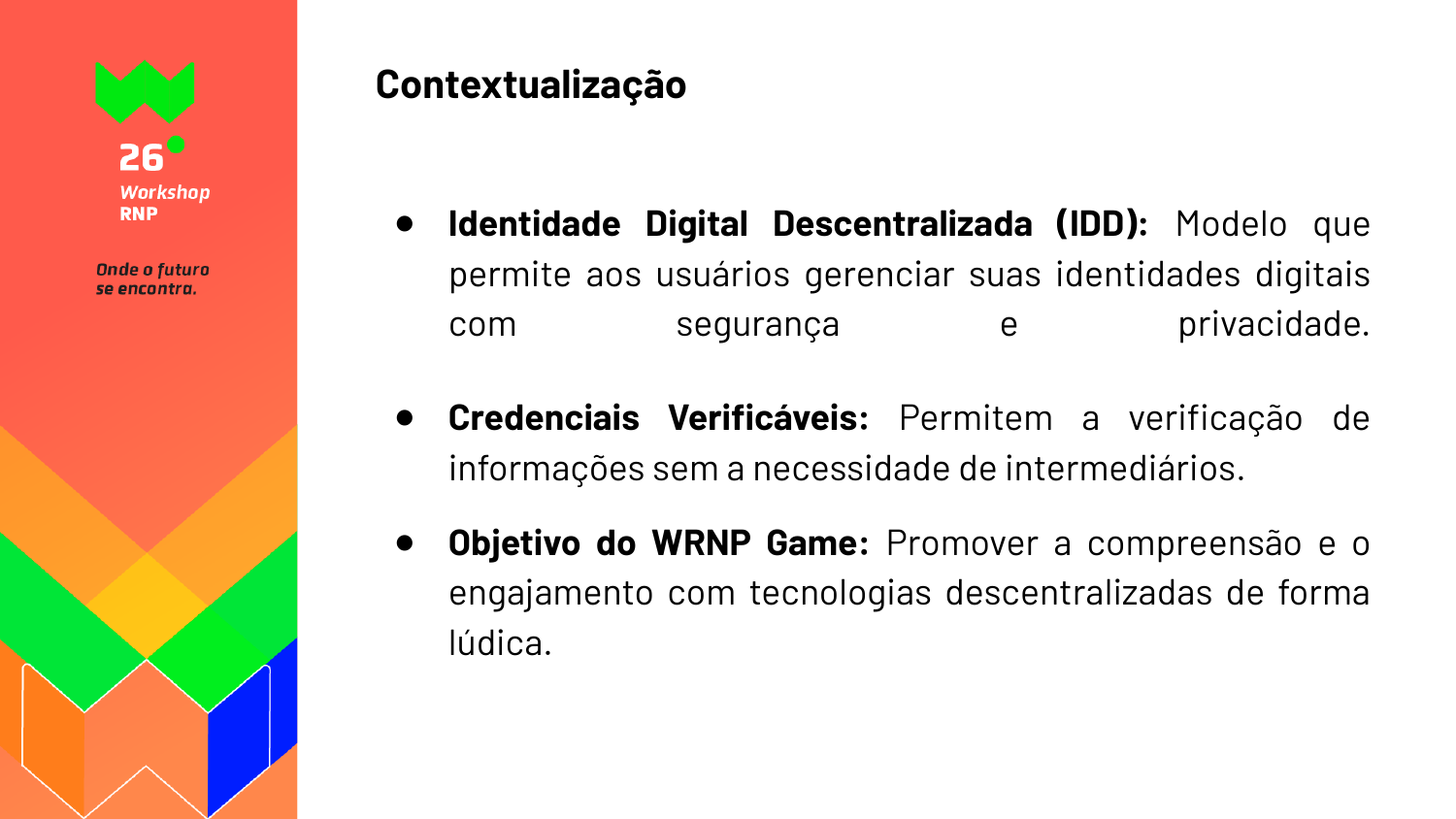

# Contextualização
Identidade Digital Descentralizada (IDD): Modelo que permite aos usuários gerenciar suas identidades digitais com segurança e privacidade.
Credenciais Verificáveis: Permitem a verificação de informações sem a necessidade de intermediários.
Objetivo do WRNP Game: Promover a compreensão e o engajamento com tecnologias descentralizadas de forma lúdica.